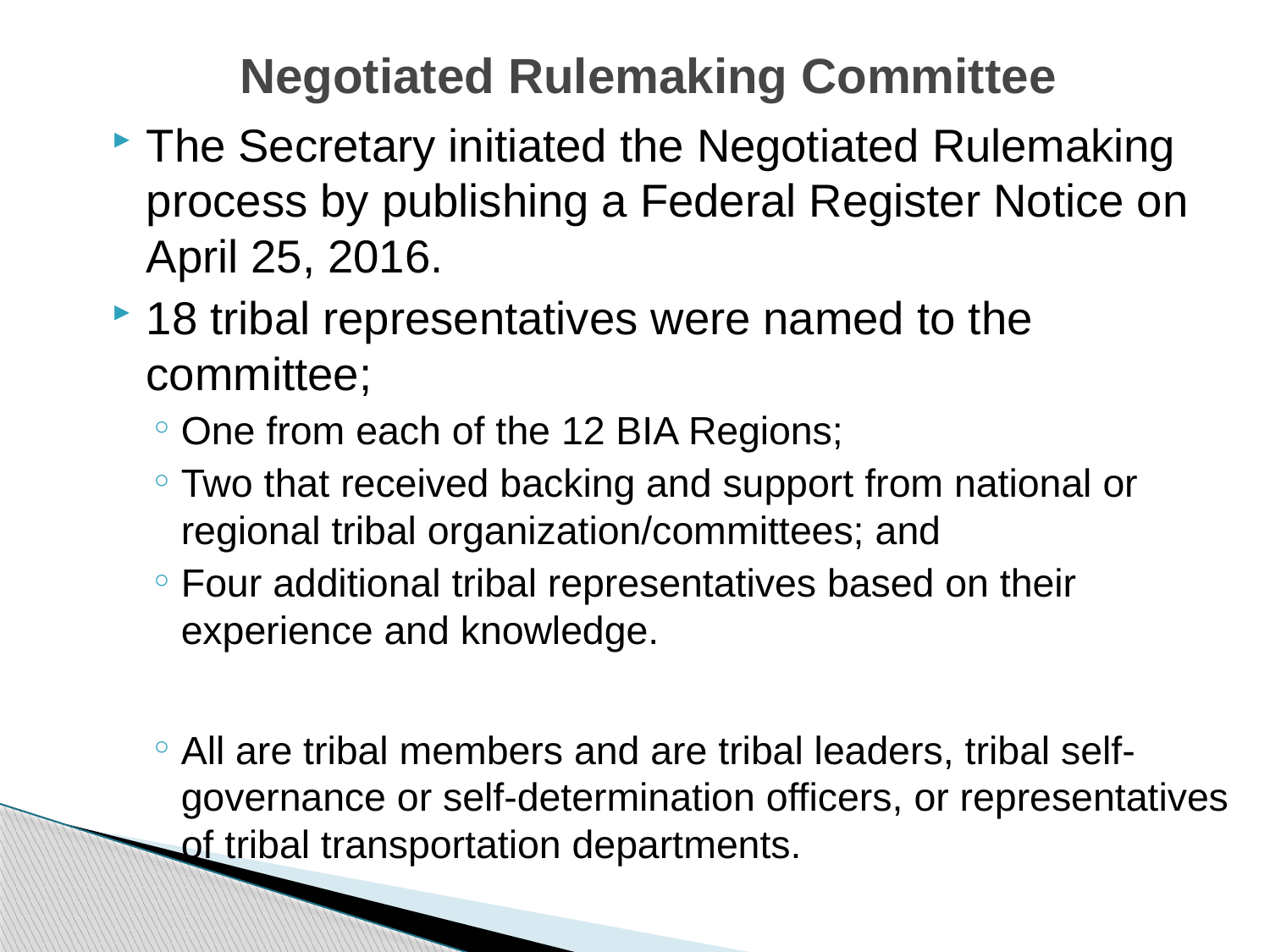

# Negotiated Rulemaking Committee
The Secretary initiated the Negotiated Rulemaking process by publishing a Federal Register Notice on April 25, 2016.
18 tribal representatives were named to the committee;
One from each of the 12 BIA Regions;
Two that received backing and support from national or regional tribal organization/committees; and
Four additional tribal representatives based on their experience and knowledge.

All are tribal members and are tribal leaders, tribal self-governance or self-determination officers, or representatives of tribal transportation departments.